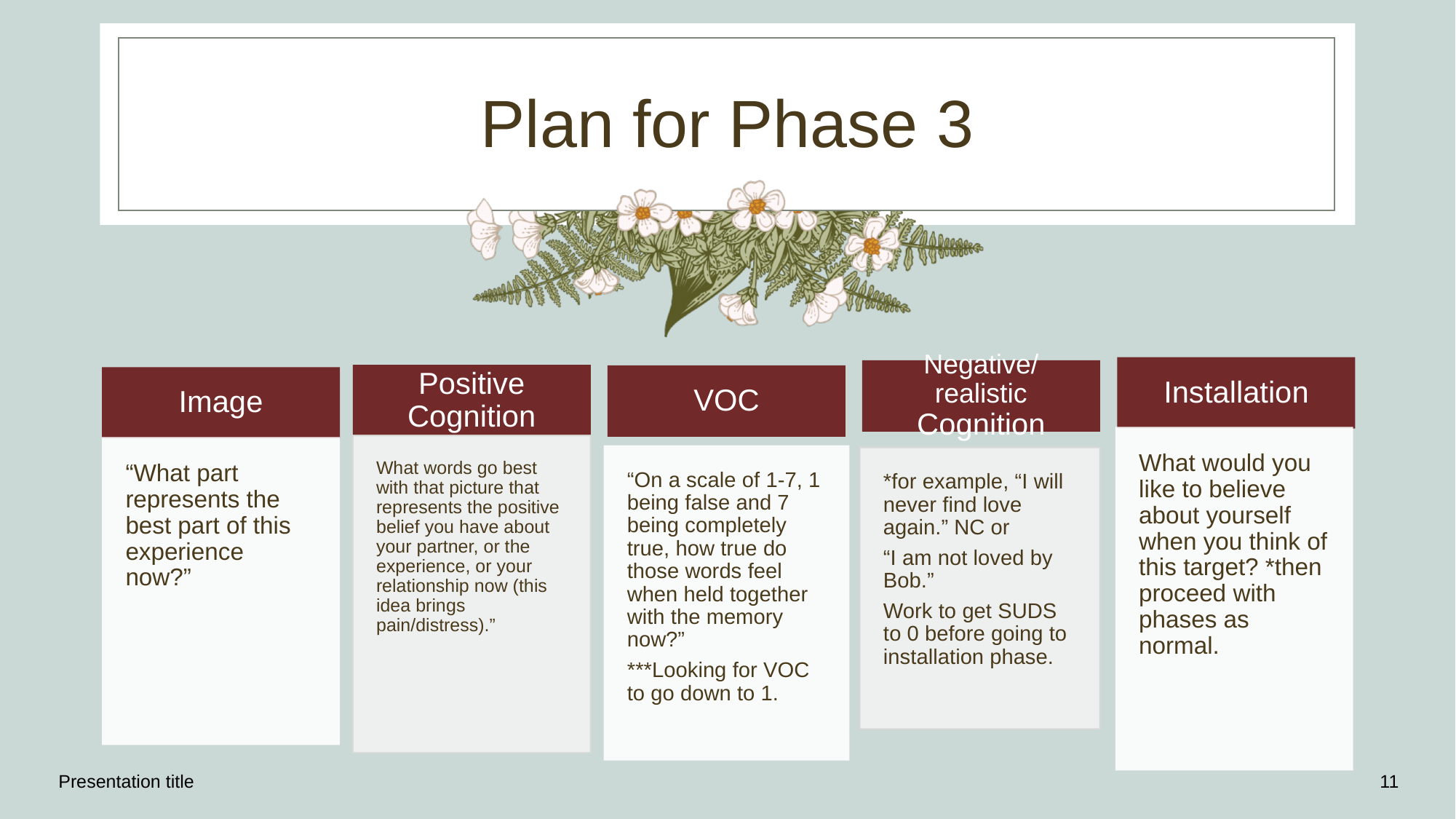

# Plan for Phase 3
Image
“What part represents the best part of this experience now?”
Positive Cognition
What words go best with that picture that represents the positive belief you have about your partner, or the experience, or your relationship now (this idea brings pain/distress).”
VOC
“On a scale of 1-7, 1 being false and 7 being completely true, how true do those words feel when held together with the memory now?”
***Looking for VOC to go down to 1.
Negative/realistic Cognition
*for example, “I will never find love again.” NC or
“I am not loved by Bob.”
Work to get SUDS to 0 before going to installation phase.
Installation
What would you like to believe about yourself when you think of this target? *then proceed with phases as normal.

Presentation title
11